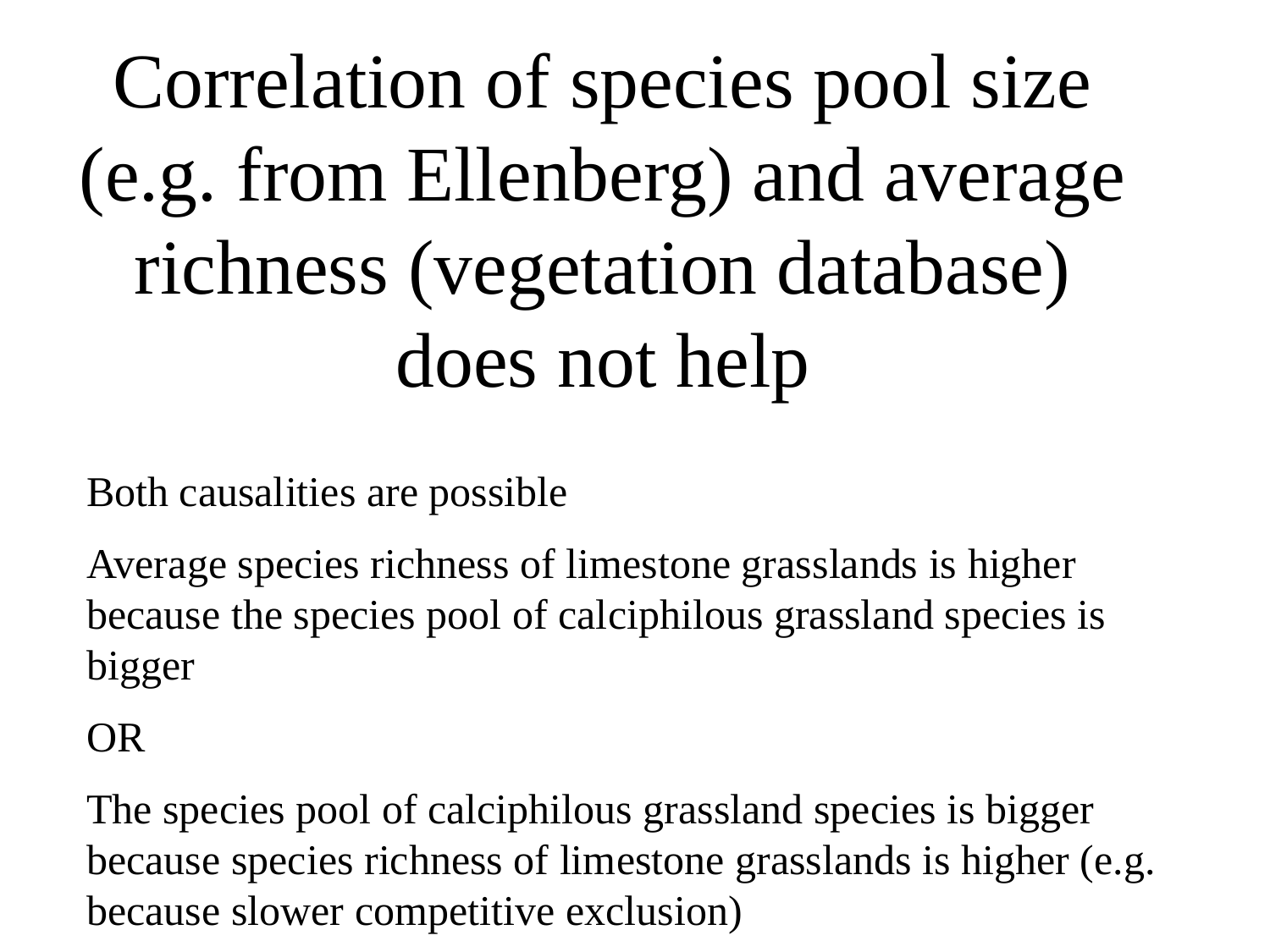

# Correlation of species pool size (e.g. from Ellenberg) and average richness (vegetation database) does not help
Both causalities are possible
Average species richness of limestone grasslands is higher because the species pool of calciphilous grassland species is bigger
OR
The species pool of calciphilous grassland species is bigger because species richness of limestone grasslands is higher (e.g. because slower competitive exclusion)